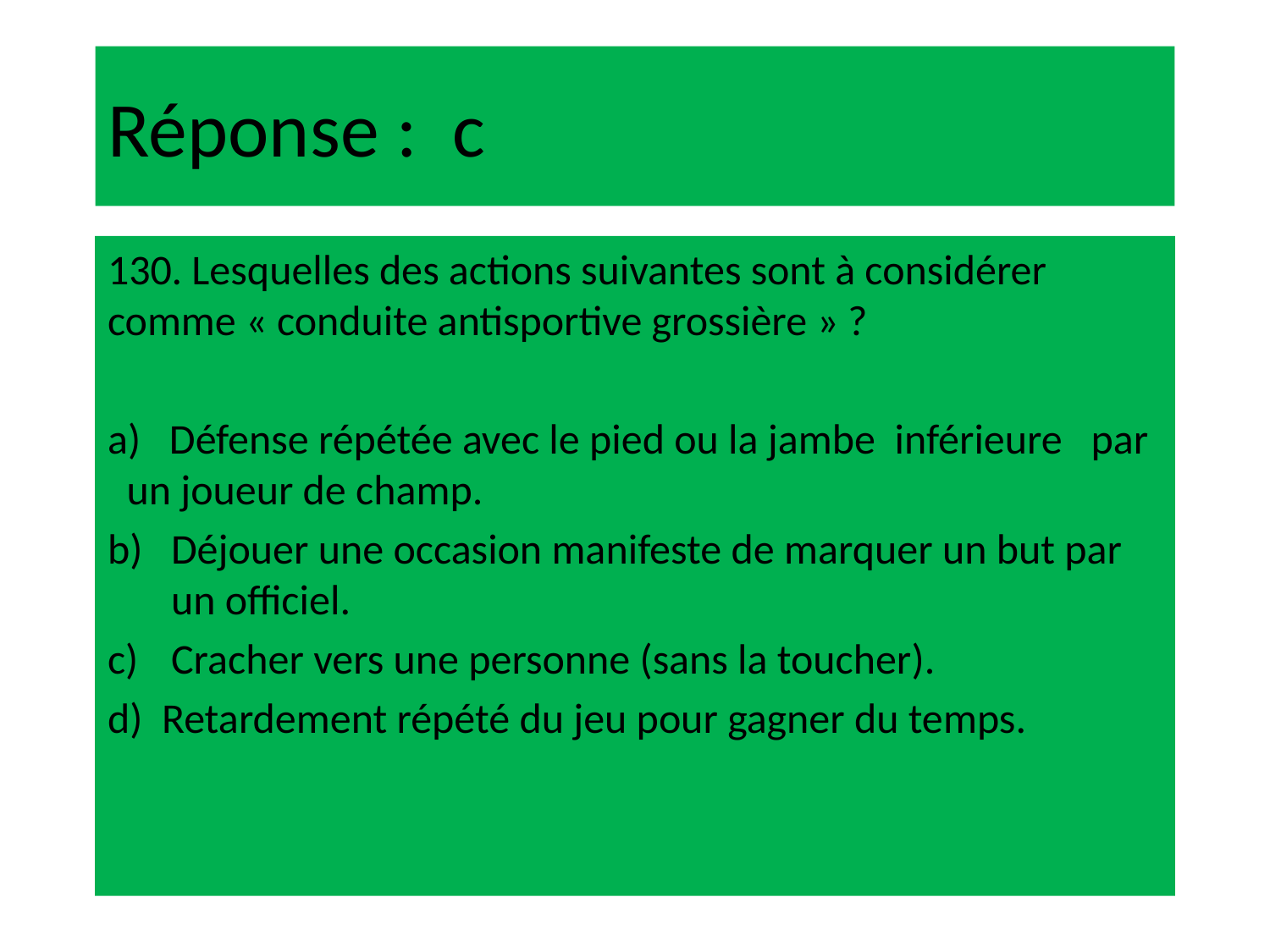

# Réponse :  c
130. Lesquelles des actions suivantes sont à considérer comme « conduite antisportive grossière » ?

a)   Défense répétée avec le pied ou la jambe  inférieure   par    un joueur de champ.
Déjouer une occasion manifeste de marquer un but par un officiel.
Cracher vers une personne (sans la toucher).
d)  Retardement répété du jeu pour gagner du temps.